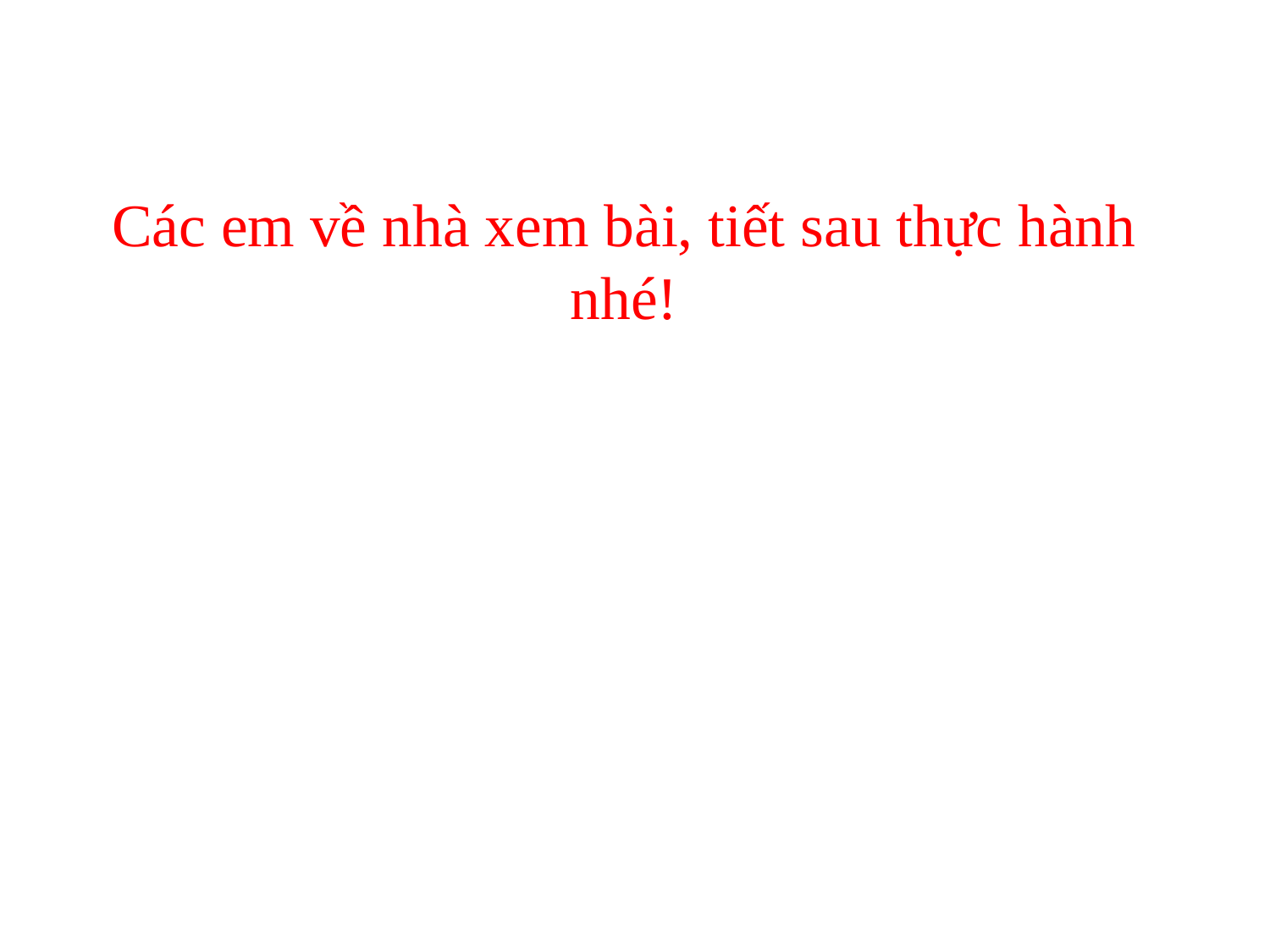

# Các em về nhà xem bài, tiết sau thực hành nhé!